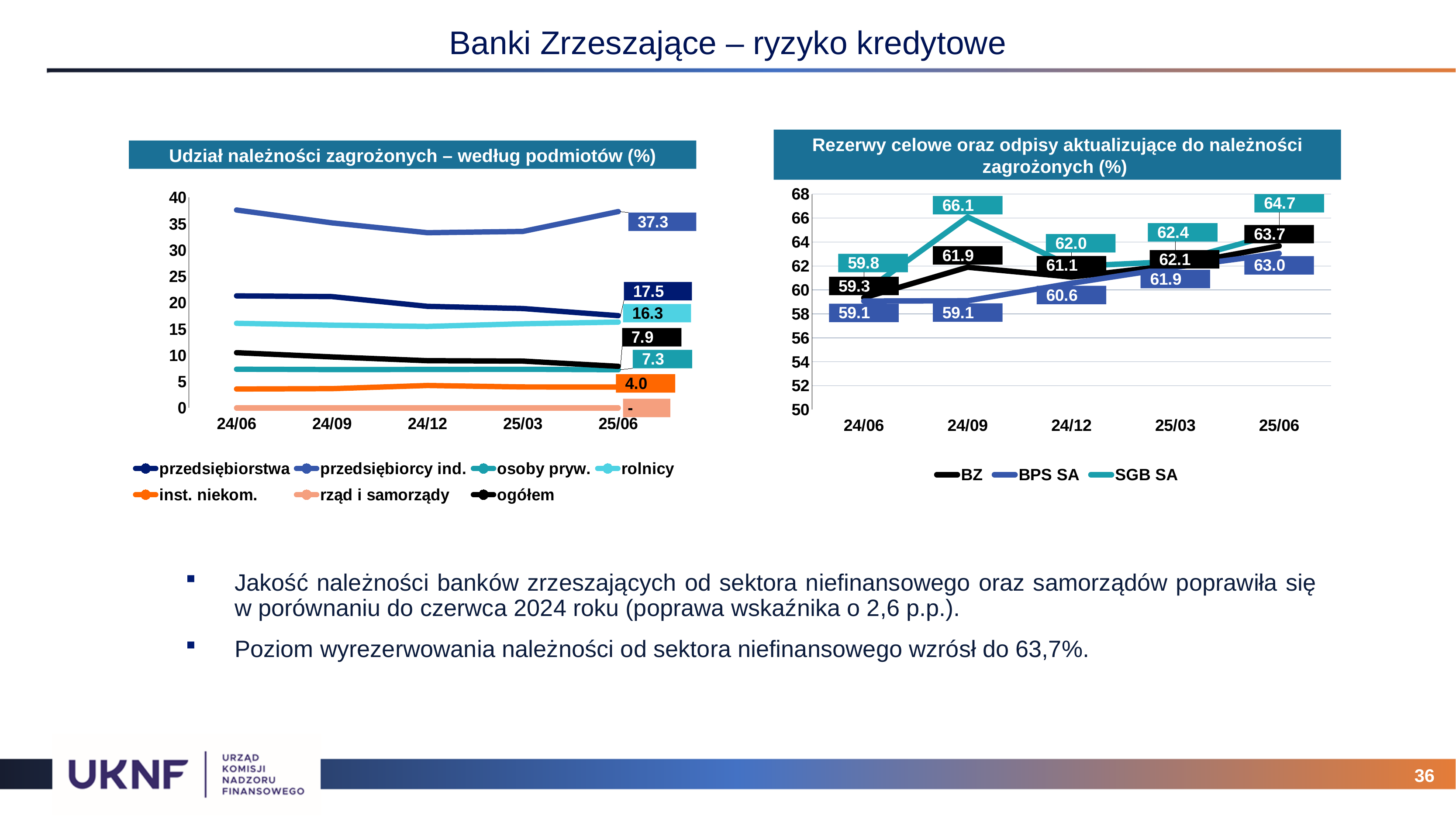

# Banki Zrzeszające – ryzyko kredytowe
Udział należności zagrożonych – według podmiotów (%)
Rezerwy celowe oraz odpisy aktualizujące do należności zagrożonych (%)

### Chart

| Category | przedsiębiorstwa | przedsiębiorcy ind. | osoby pryw. | rolnicy | inst. niekom. | rząd i samorządy | ogółem |
|---|---|---|---|---|---|---|---|
| 45473 | 21.30615771757025 | 37.62223060096884 | 7.361904163461196 | 16.091353056325833 | 3.605117763082339 | 0.0 | 10.501223186360798 |
| 45565 | 21.16612829027431 | 35.17478358597927 | 7.295474193173892 | 15.74054727729131 | 3.6663881865095775 | 0.0 | 9.69678718243646 |
| 45657 | 19.3184122796877 | 33.30954161401836 | 7.314496780887541 | 15.501610767135649 | 4.266356703953206 | 0.0 | 8.981169932796533 |
| 45747 | 18.901708270877876 | 33.55057266410465 | 7.344520504365383 | 15.998194011432613 | 3.991552034753179 | 0.0 | 8.904037724513907 |
| 45838 | 17.54703394602373 | 37.32357187675002 | 7.268747860117246 | 16.321845025882144 | 3.9823191433374308 | 0.0 | 7.913234741714713 |

### Chart

| Category | BZ | BPS SA | SGB SA |
|---|---|---|---|
| 45473 | 59.34717829501629 | 59.0714016128559 | 59.78898295759015 |
| 45565 | 61.89916606168602 | 59.09590349406509 | 66.09144762084104 |
| 45657 | 61.081960110648495 | 60.560512815361 | 61.97194449818378 |
| 45747 | 62.07700900301769 | 61.890547118653096 | 62.3709804727759 |
| 45838 | 63.6721080821725 | 63.04649341131474 | 64.72589164199198 |
Jakość należności banków zrzeszających od sektora niefinansowego oraz samorządów poprawiła się w porównaniu do czerwca 2024 roku (poprawa wskaźnika o 2,6 p.p.).
Poziom wyrezerwowania należności od sektora niefinansowego wzrósł do 63,7%.